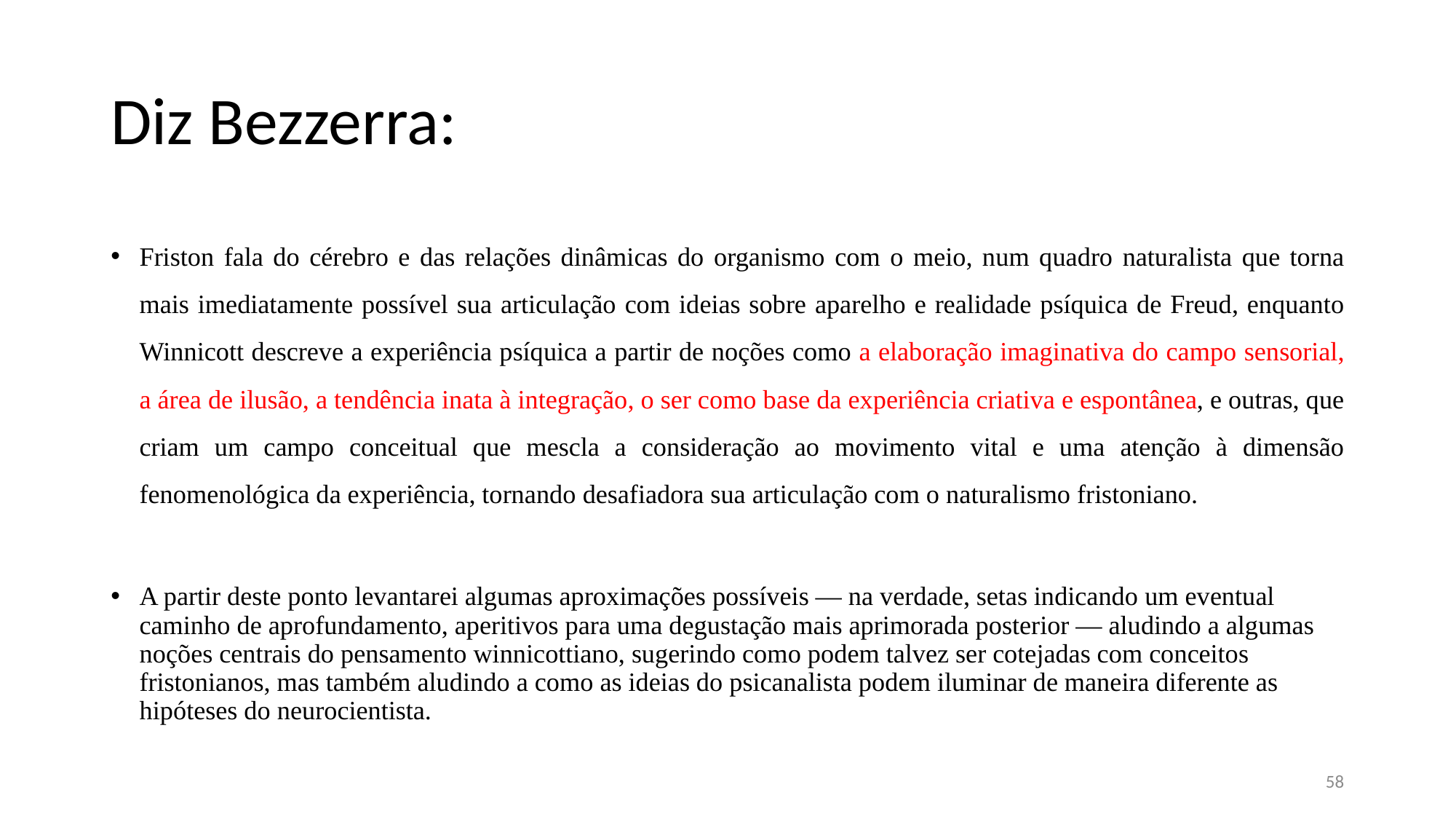

# Diz Bezzerra:
Friston fala do cérebro e das relações dinâmicas do organismo com o meio, num quadro naturalista que torna mais imediatamente possível sua articulação com ideias sobre aparelho e realidade psíquica de Freud, enquanto Winnicott descreve a experiência psíquica a partir de noções como a elaboração imaginativa do campo sensorial, a área de ilusão, a tendência inata à integração, o ser como base da experiência criativa e espontânea, e outras, que criam um campo conceitual que mescla a consideração ao movimento vital e uma atenção à dimensão fenomenológica da experiência, tornando desafiadora sua articulação com o naturalismo fristoniano.

A partir deste ponto levantarei algumas aproximações possíveis — na verdade, setas indicando um eventual caminho de aprofundamento, aperitivos para uma degustação mais aprimorada posterior — aludindo a algumas noções centrais do pensamento winnicottiano, sugerindo como podem talvez ser cotejadas com conceitos fristonianos, mas também aludindo a como as ideias do psicanalista podem iluminar de maneira diferente as hipóteses do neurocientista.

58